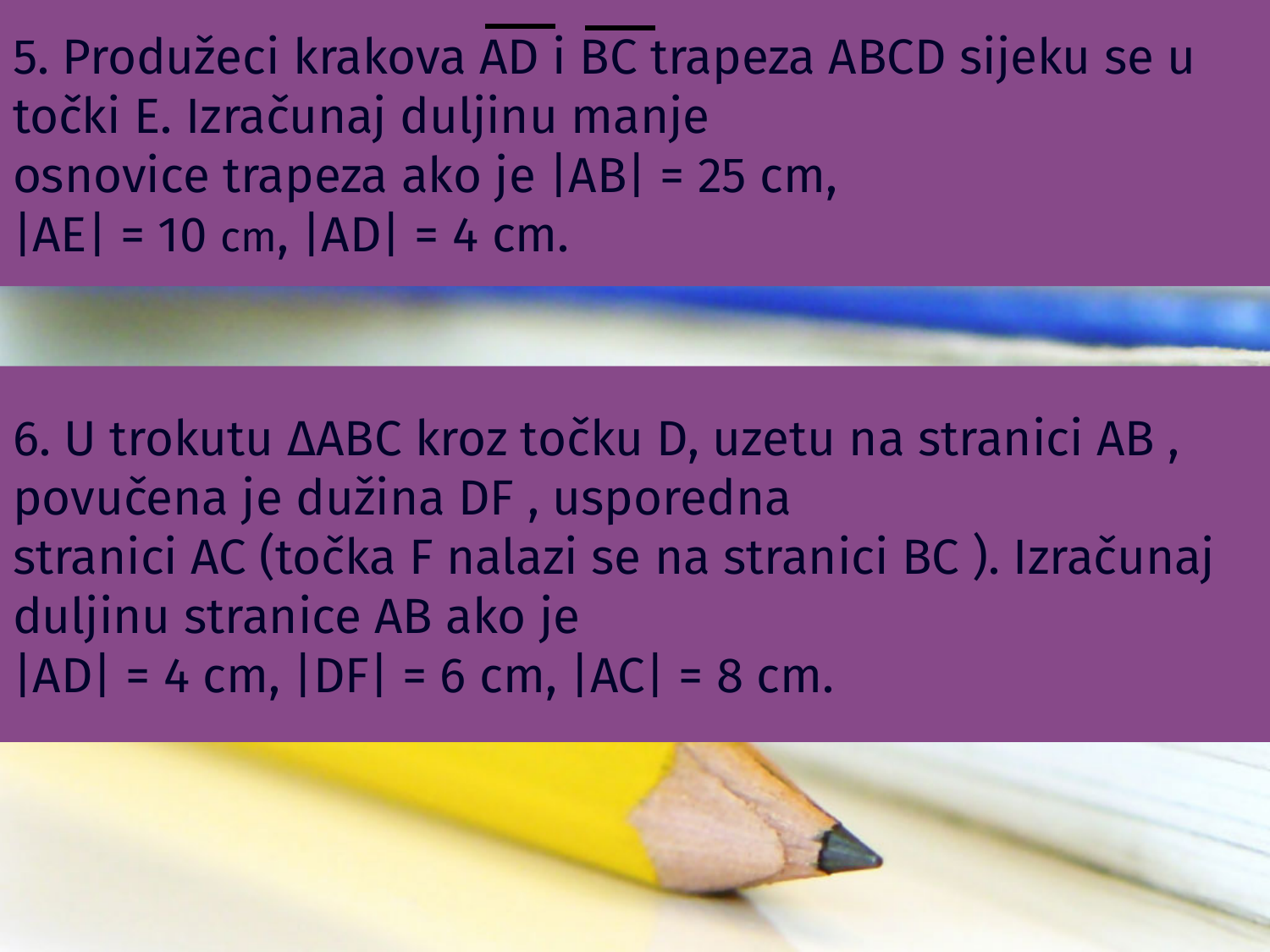

# 5. Produžeci krakova AD i BC trapeza ABCD sijeku se u točki E. Izračunaj duljinu manje osnovice trapeza ako je |AB| = 25 cm, |AE| = 10 cm, |AD| = 4 cm.
6. U trokutu ΔABC kroz točku D, uzetu na stranici AB , povučena je dužina DF , usporedna
stranici AC (točka F nalazi se na stranici BC ). Izračunaj duljinu stranice AB ako je
|AD| = 4 cm, |DF| = 6 cm, |AC| = 8 cm.